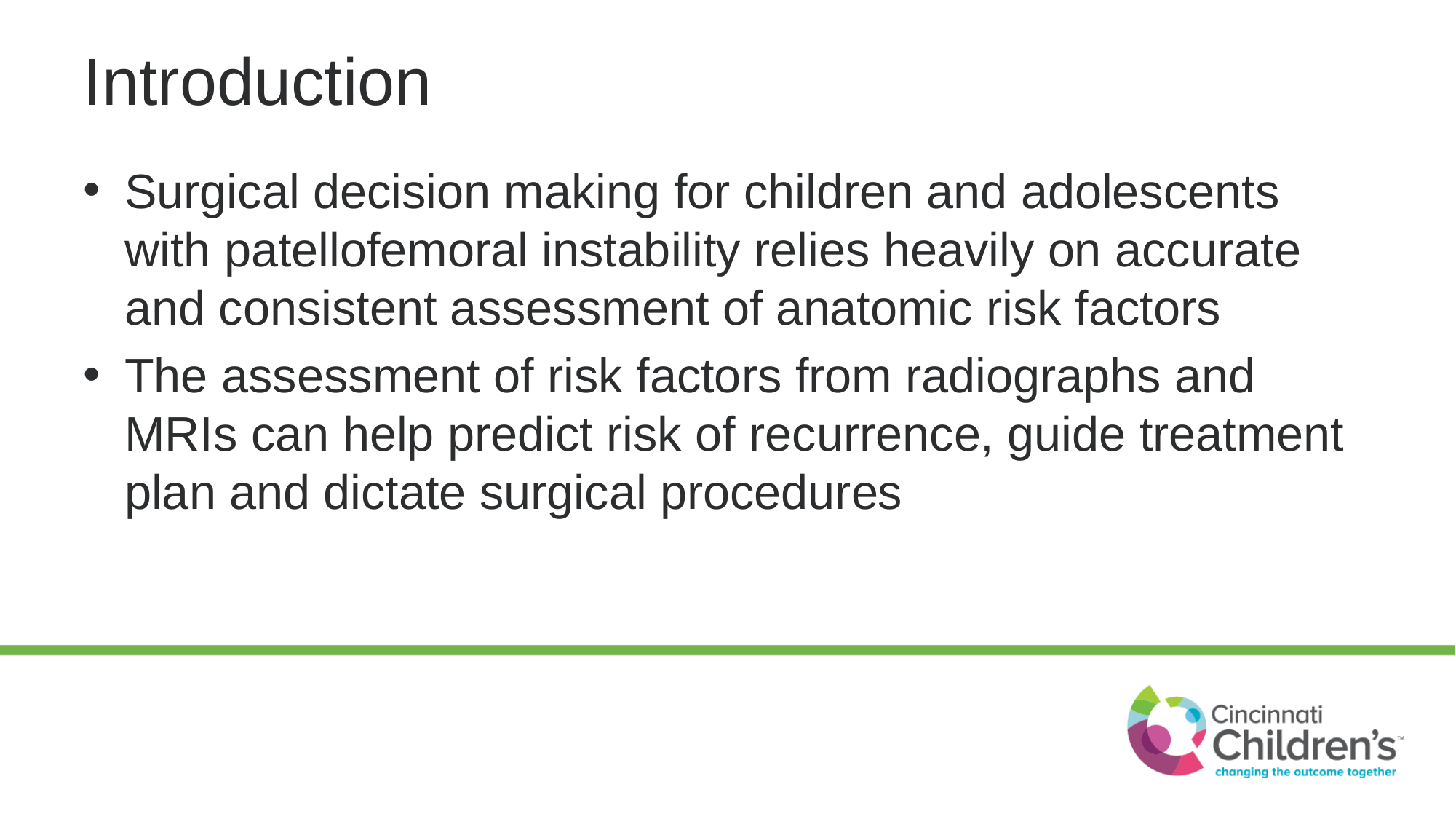

# Introduction
Surgical decision making for children and adolescents with patellofemoral instability relies heavily on accurate and consistent assessment of anatomic risk factors
The assessment of risk factors from radiographs and MRIs can help predict risk of recurrence, guide treatment plan and dictate surgical procedures